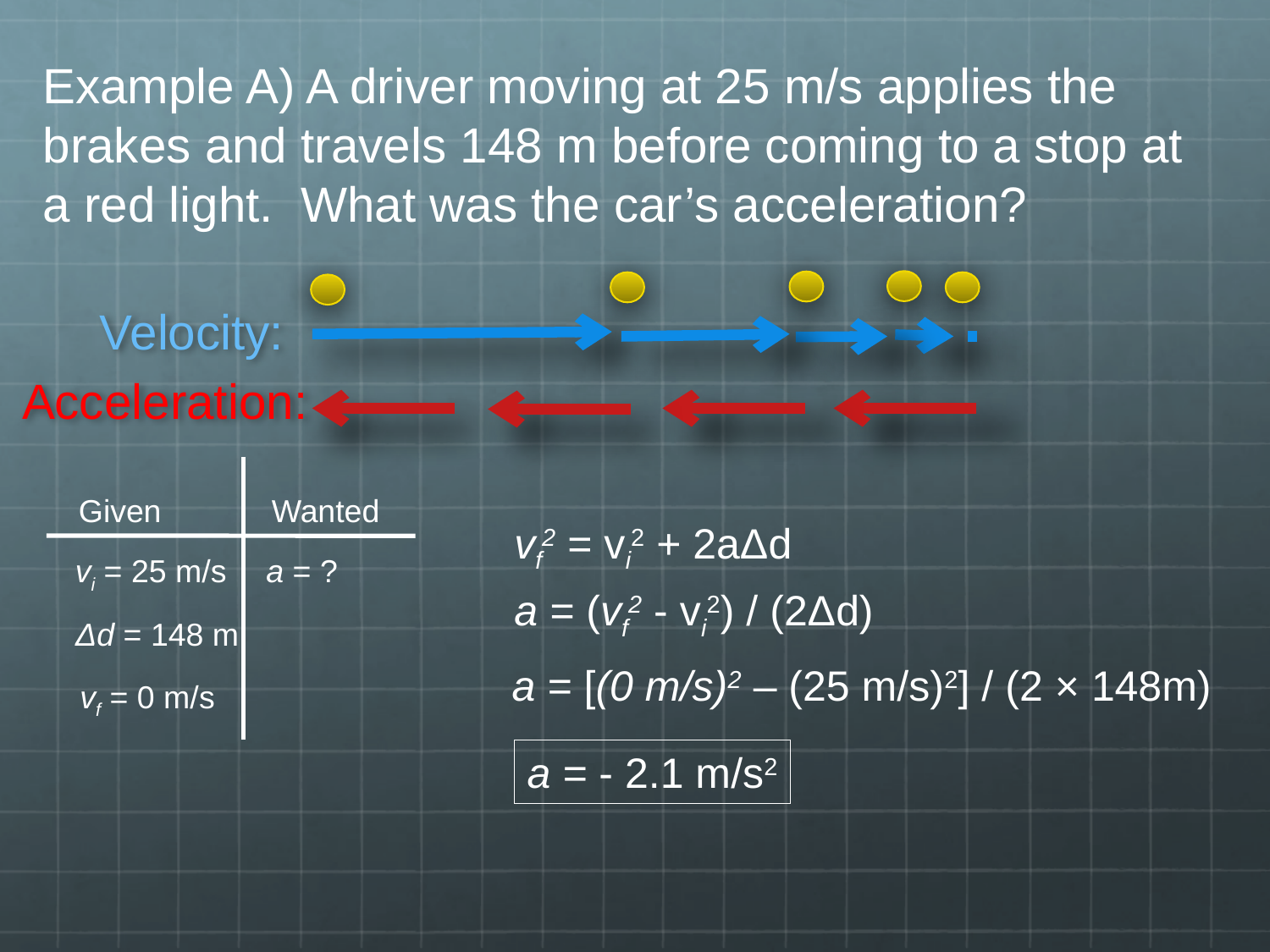

# Example A) A driver moving at 25 m/s applies the brakes and travels 148 m before coming to a stop at a red light.  What was the car’s acceleration?

Velocity:
Acceleration:
Wanted
Given
vf2 = vi2 + 2aΔd
vi = 25 m/s
a = ?
a = (vf2 - vi2) / (2Δd)
Δd = 148 m
a = [(0 m/s)2 – (25 m/s)2] / (2 × 148m)
vf = 0 m/s
a = - 2.1 m/s2